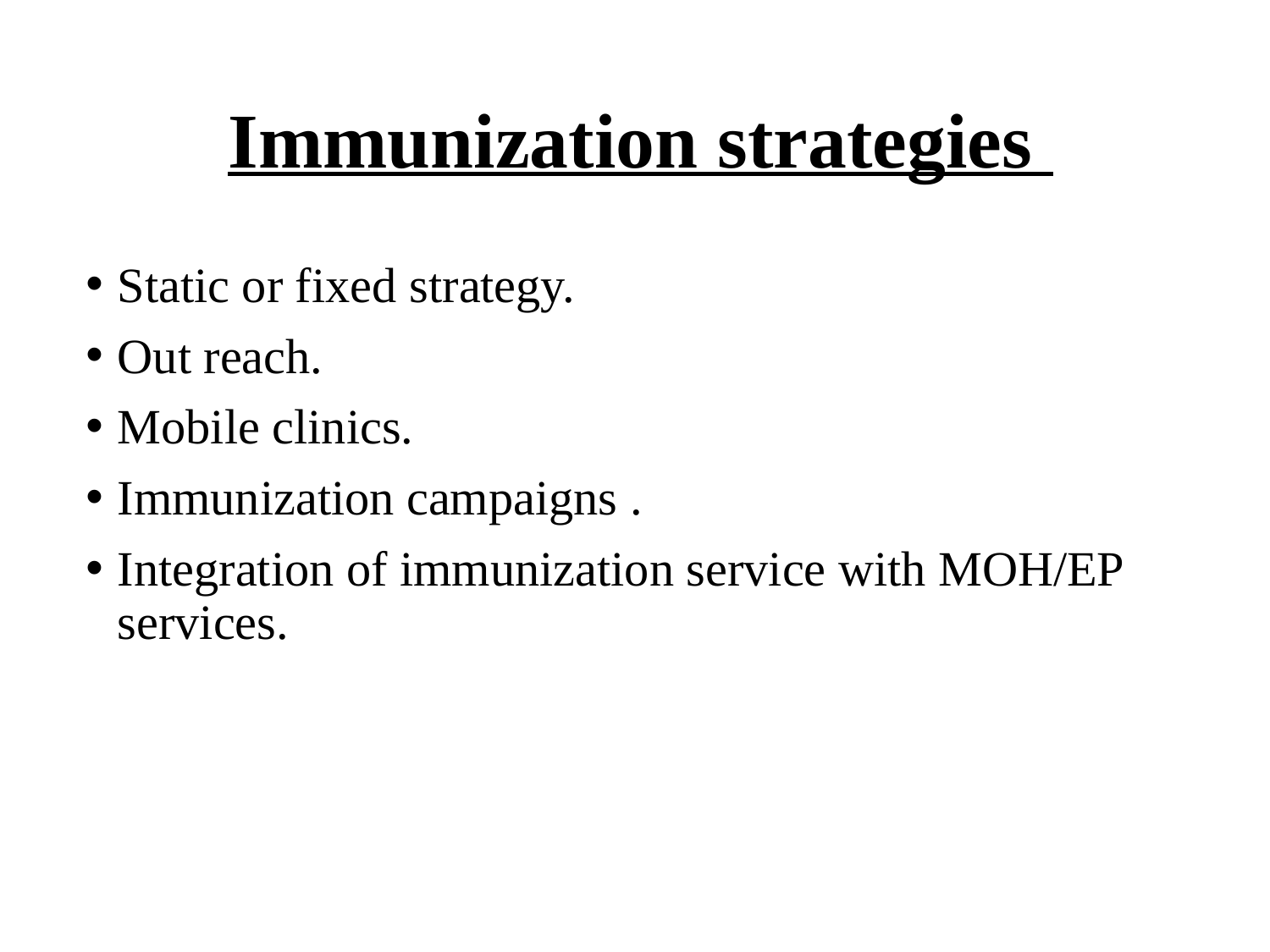

# Immunization strategies
Static or fixed strategy.
Out reach.
Mobile clinics.
Immunization campaigns .
Integration of immunization service with MOH/EP services.